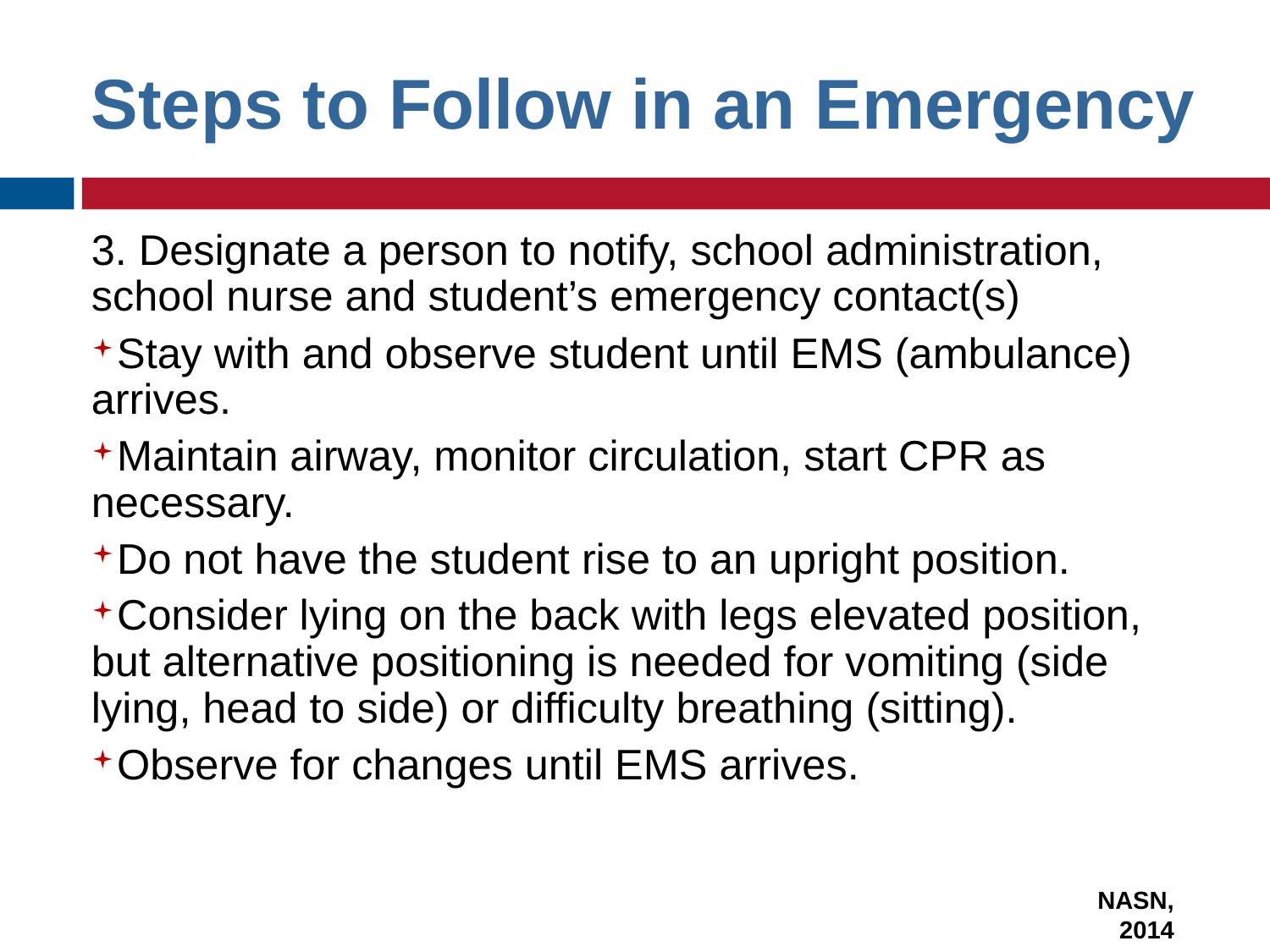

Steps to Follow in an Emergency
3. Designate a person to notify, school administration, school nurse and student’s emergency contact(s)
Stay with and observe student until EMS (ambulance) arrives.
Maintain airway, monitor circulation, start CPR as necessary.
Do not have the student rise to an upright position.
Consider lying on the back with legs elevated position, but alternative positioning is needed for vomiting (side lying, head to side) or difficulty breathing (sitting).
Observe for changes until EMS arrives.
NASN, 2014